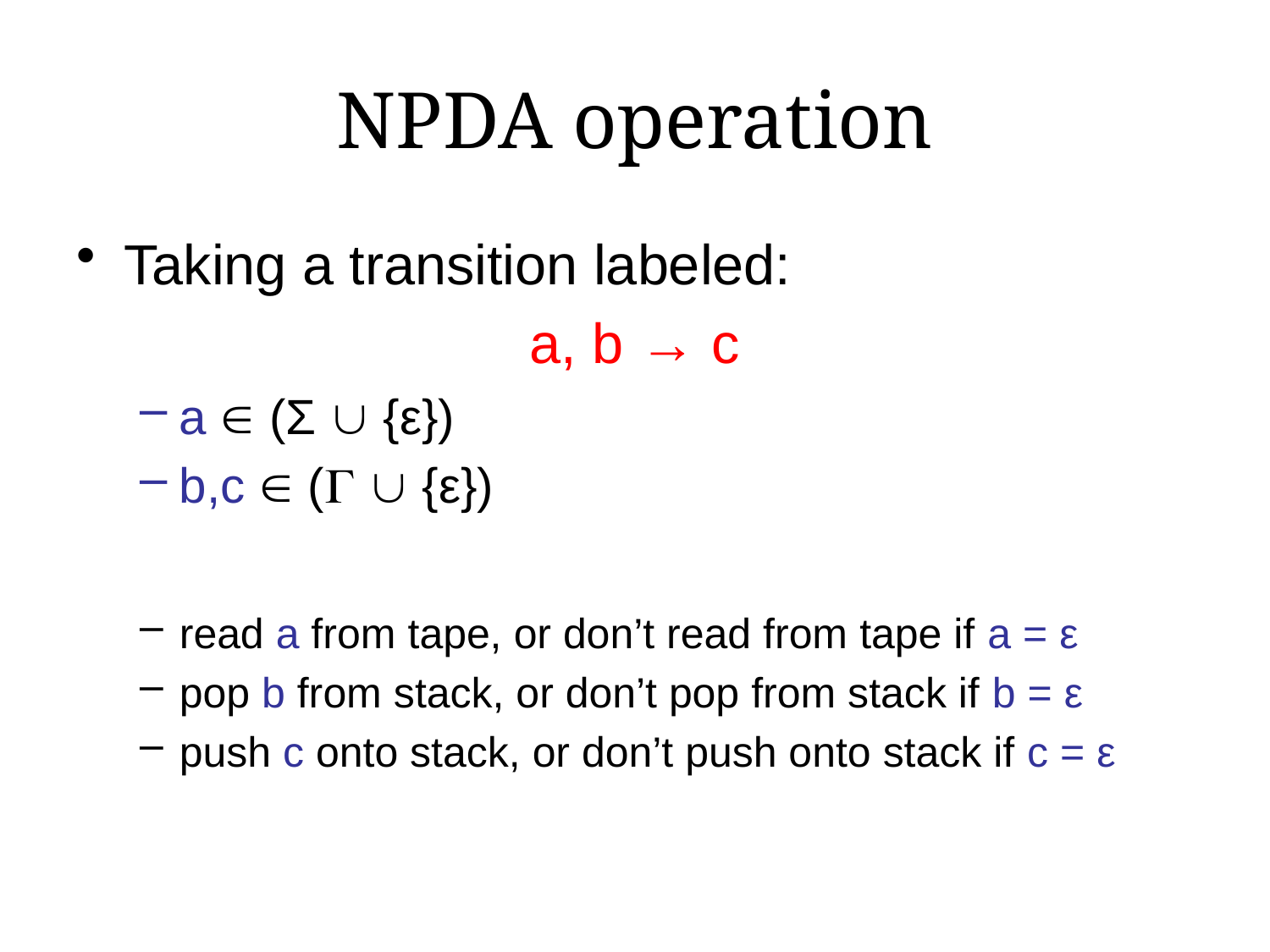

# NPDA operation
Taking a transition labeled:
a, b → c
a ∈ (Σ ∪ {ε})
b,c ∈ (Γ ∪ {ε})

read a from tape, or don’t read from tape if a = ε
pop b from stack, or don’t pop from stack if b = ε
push c onto stack, or don’t push onto stack if c = ε